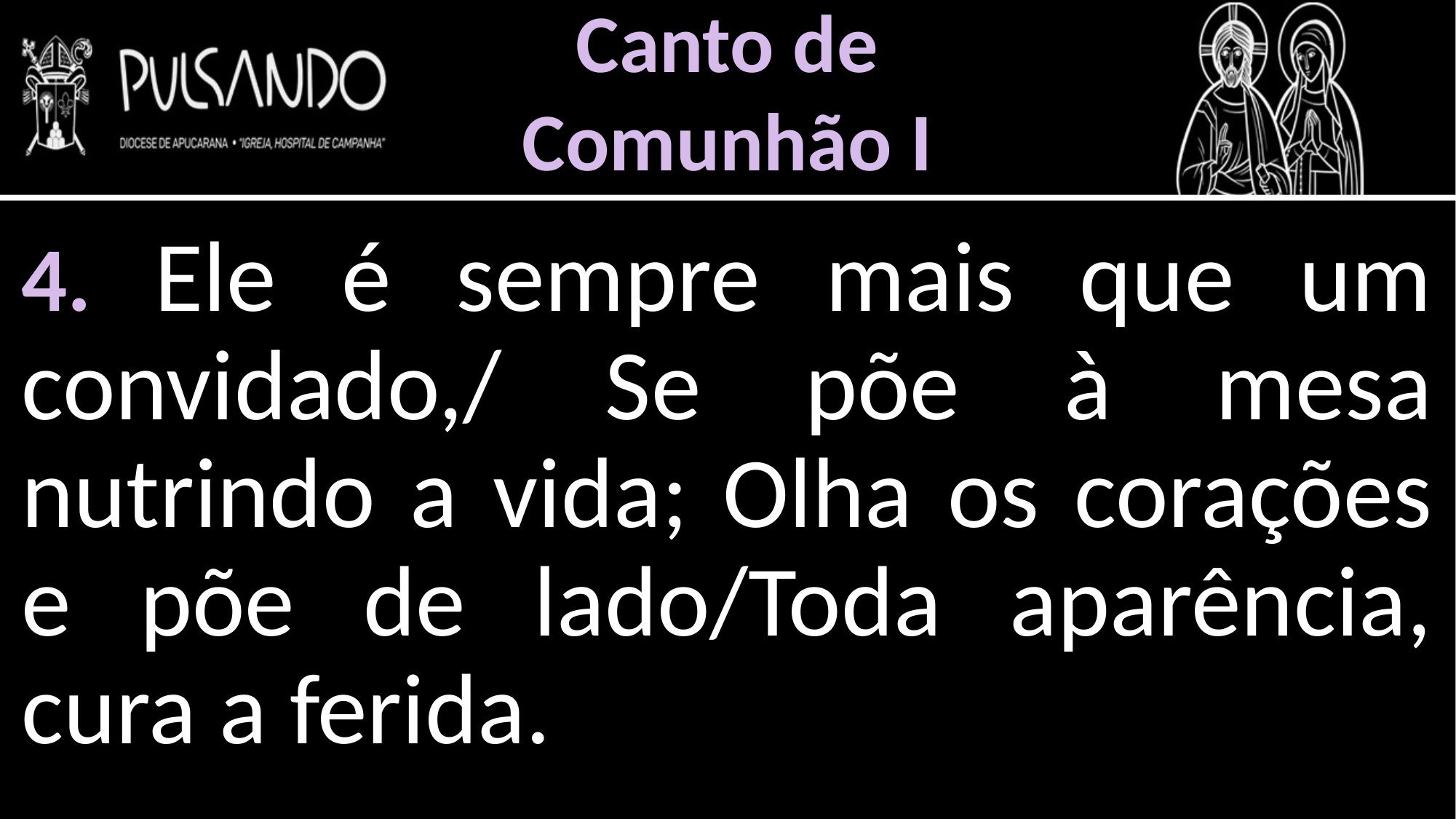

Canto de
Comunhão I
4. Ele é sempre mais que um convidado,/ Se põe à mesa nutrindo a vida; Olha os corações e põe de lado/Toda aparência, cura a ferida.